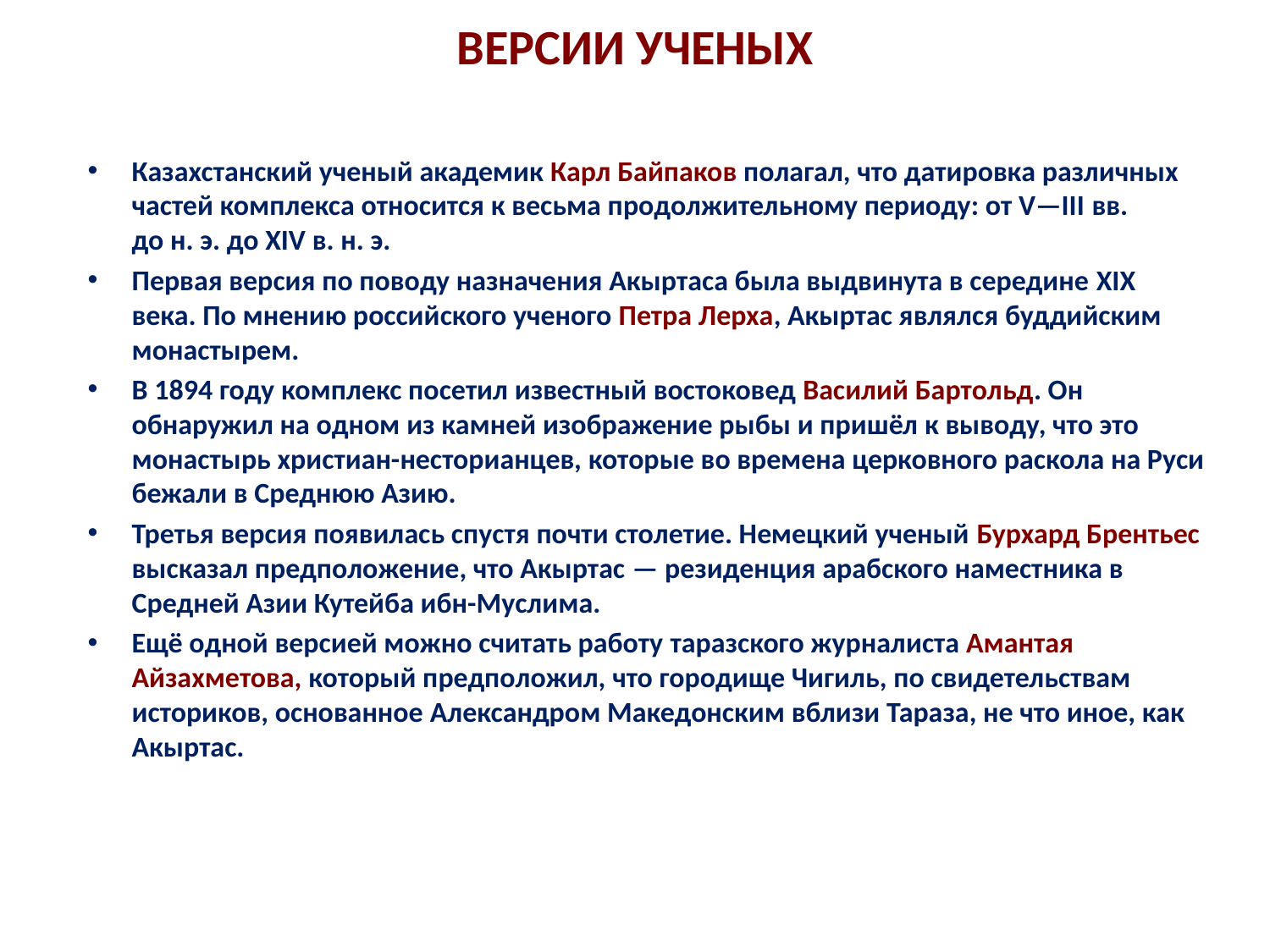

# ВЕРСИИ УЧЕНЫХ
Казахстанский ученый академик Карл Байпаков полагал, что датировка различных частей комплекса относится к весьма продолжительному периоду: от V—III вв. до н. э. до ХIV в. н. э.
Первая версия по поводу назначения Акыртаса была выдвинута в середине XIX века. По мнению российского ученого Петра Лерха, Акыртас являлся буддийским монастырем.
В 1894 году комплекс посетил известный востоковед Василий Бартольд. Он обнаружил на одном из камней изображение рыбы и пришёл к выводу, что это монастырь христиан-несторианцев, которые во времена церковного раскола на Руси бежали в Среднюю Азию.
Третья версия появилась спустя почти столетие. Немецкий ученый Бурхард Брентьес высказал предположение, что Акыртас — резиденция арабского наместника в Средней Азии Кутейба ибн-Муслима.
Ещё одной версией можно считать работу таразского журналиста Амантая Айзахметова, который предположил, что городище Чигиль, по свидетельствам историков, основанное Александром Македонским вблизи Тараза, не что иное, как Акыртас.